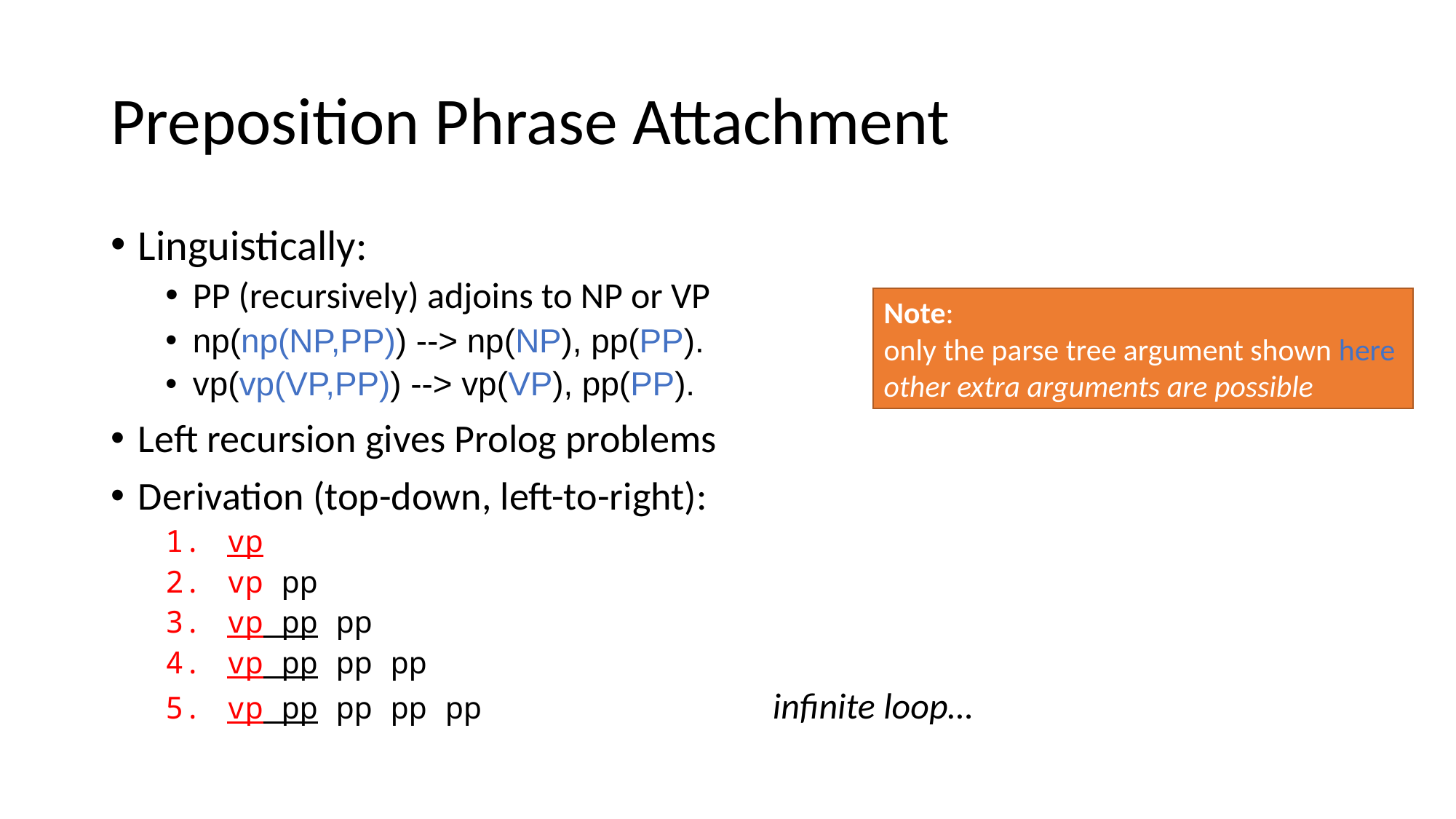

# Preposition Phrase Attachment
Linguistically:
PP (recursively) adjoins to NP or VP
np(np(NP,PP)) --> np(NP), pp(PP).
vp(vp(VP,PP)) --> vp(VP), pp(PP).
Left recursion gives Prolog problems
Derivation (top-down, left-to-right):
vp
vp pp
vp pp pp
vp pp pp pp
vp pp pp pp pp			infinite loop…
Note:
only the parse tree argument shown here
other extra arguments are possible